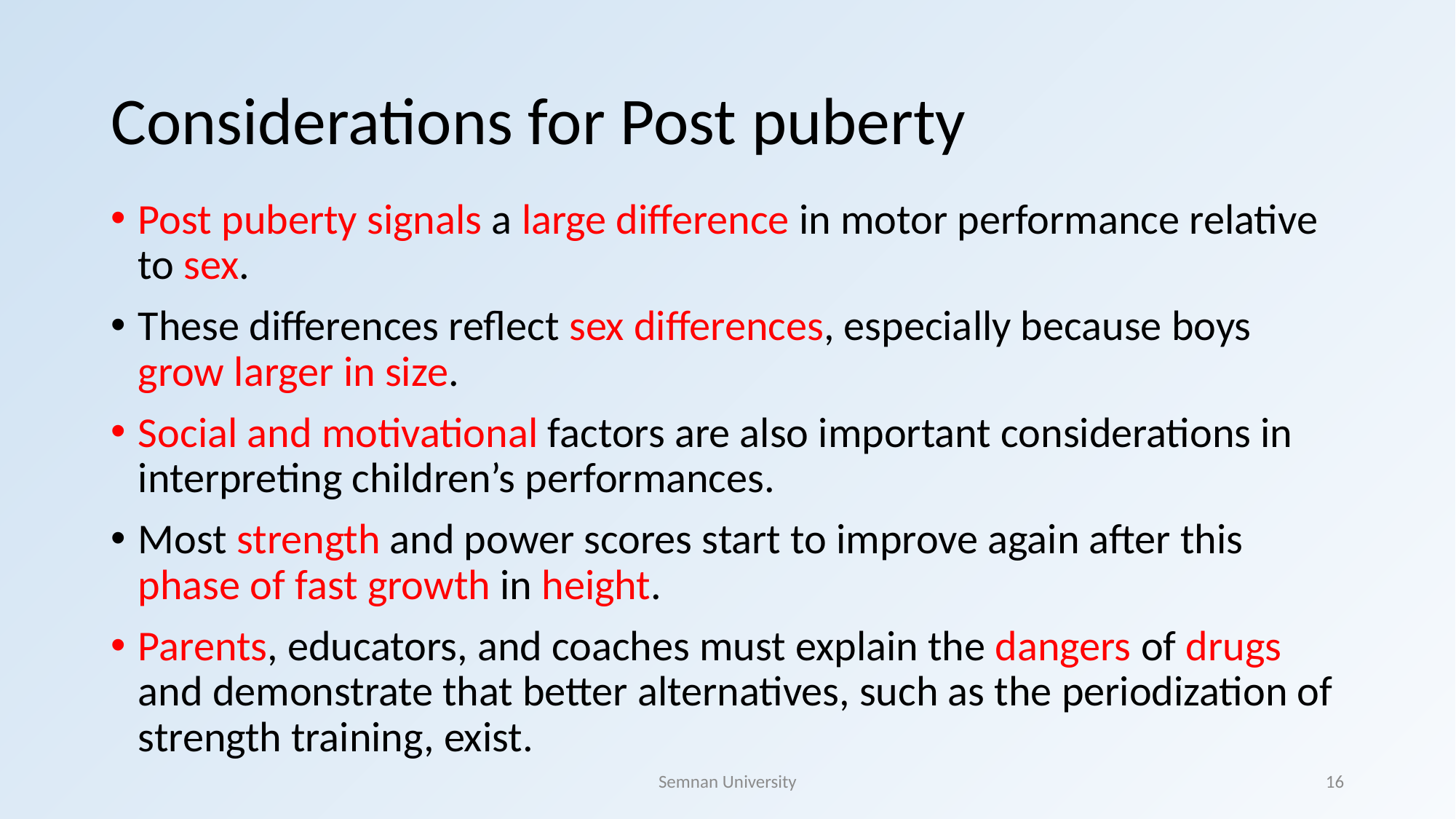

# Considerations for Post puberty
Post puberty signals a large difference in motor performance relative to sex.
These differences reflect sex differences, especially because boys grow larger in size.
Social and motivational factors are also important considerations in interpreting children’s performances.
Most strength and power scores start to improve again after this phase of fast growth in height.
Parents, educators, and coaches must explain the dangers of drugs and demonstrate that better alternatives, such as the periodization of strength training, exist.

Semnan University
16